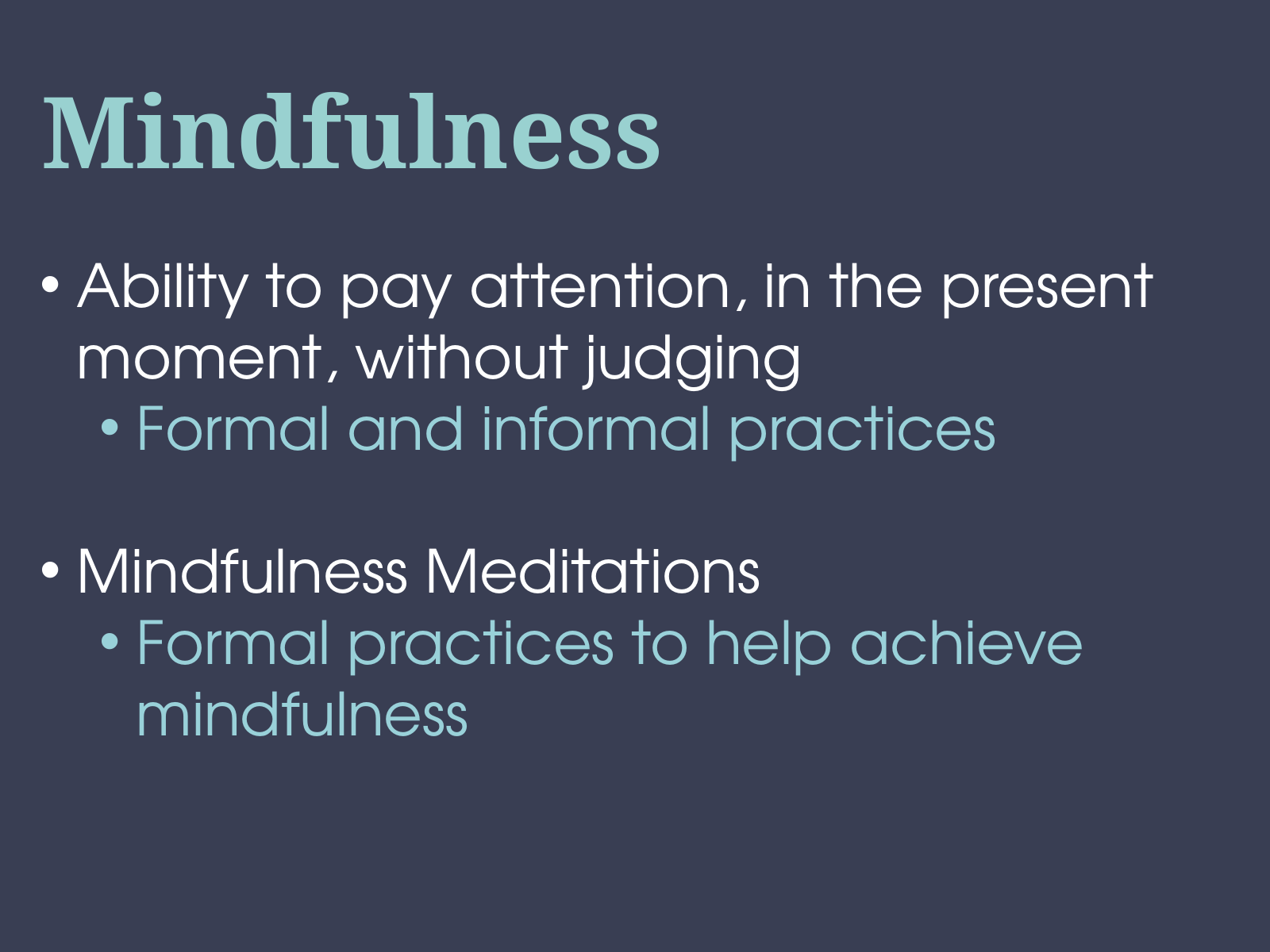

# Mindfulness
Ability to pay attention, in the present moment, without judging
Formal and informal practices

Mindfulness Meditations
Formal practices to help achieve mindfulness